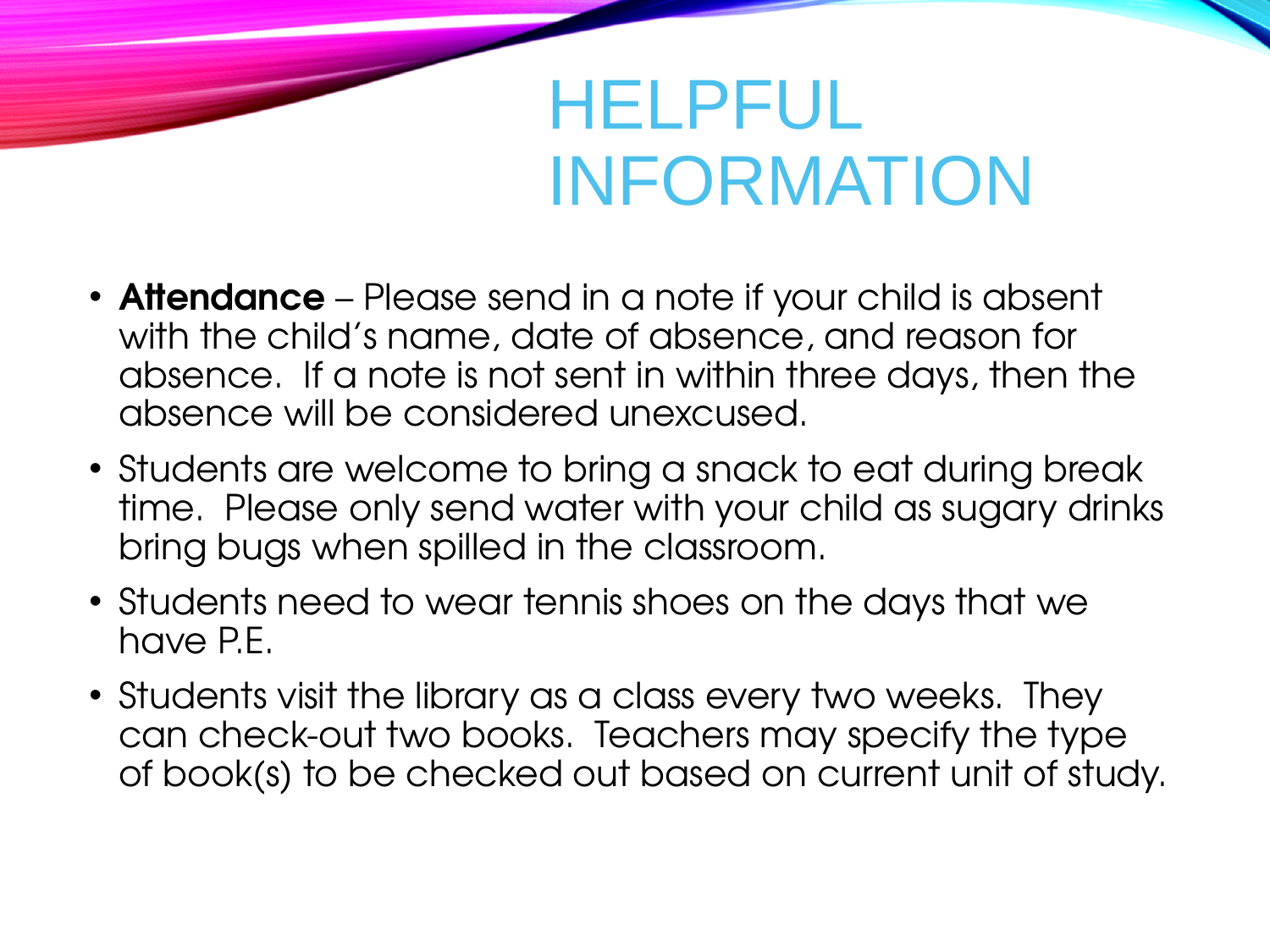

# Helpful information
Attendance – Please send in a note if your child is absent with the child’s name, date of absence, and reason for absence.  If a note is not sent in within three days, then the absence will be considered unexcused.
Students are welcome to bring a snack to eat during break time.  Please only send water with your child as sugary drinks bring bugs when spilled in the classroom.
Students need to wear tennis shoes on the days that we have P.E.
Students visit the library as a class every two weeks.  They can check-out two books.  Teachers may specify the type of book(s) to be checked out based on current unit of study.